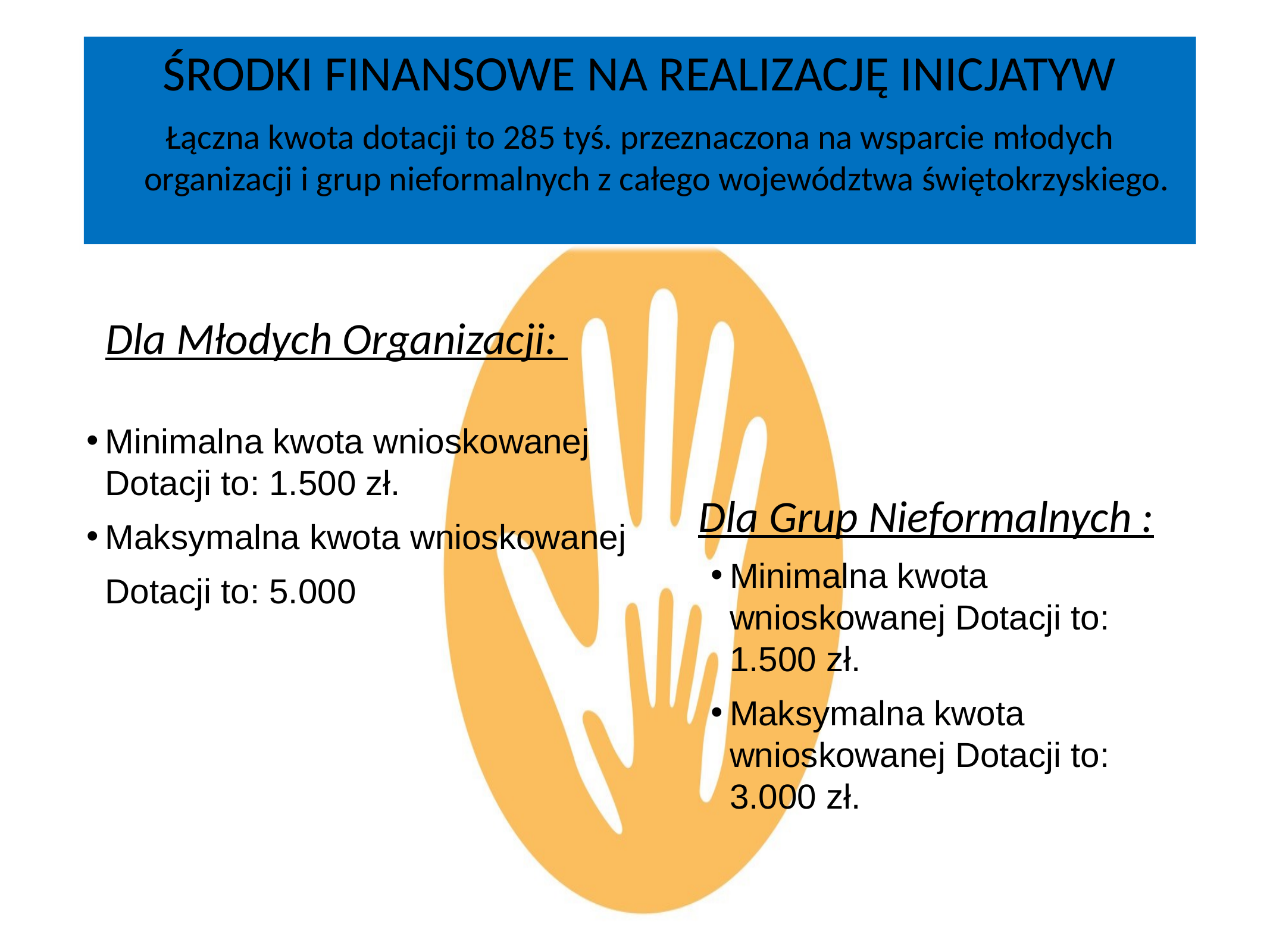

ŚRODKI FINANSOWE NA REALIZACJĘ INICJATYW
Łączna kwota dotacji to 285 tyś. przeznaczona na wsparcie młodych organizacji i grup nieformalnych z całego województwa świętokrzyskiego.

Dla Młodych Organizacji:

Minimalna kwota wnioskowanej Dotacji to: 1.500 zł.
Maksymalna kwota wnioskowanej Dotacji to: 5.000 :
Dla Grup Nieformalnych :
Minimalna kwota wnioskowanej Dotacji to: 1.500 zł.
Maksymalna kwota wnioskowanej Dotacji to: 3.000 zł.